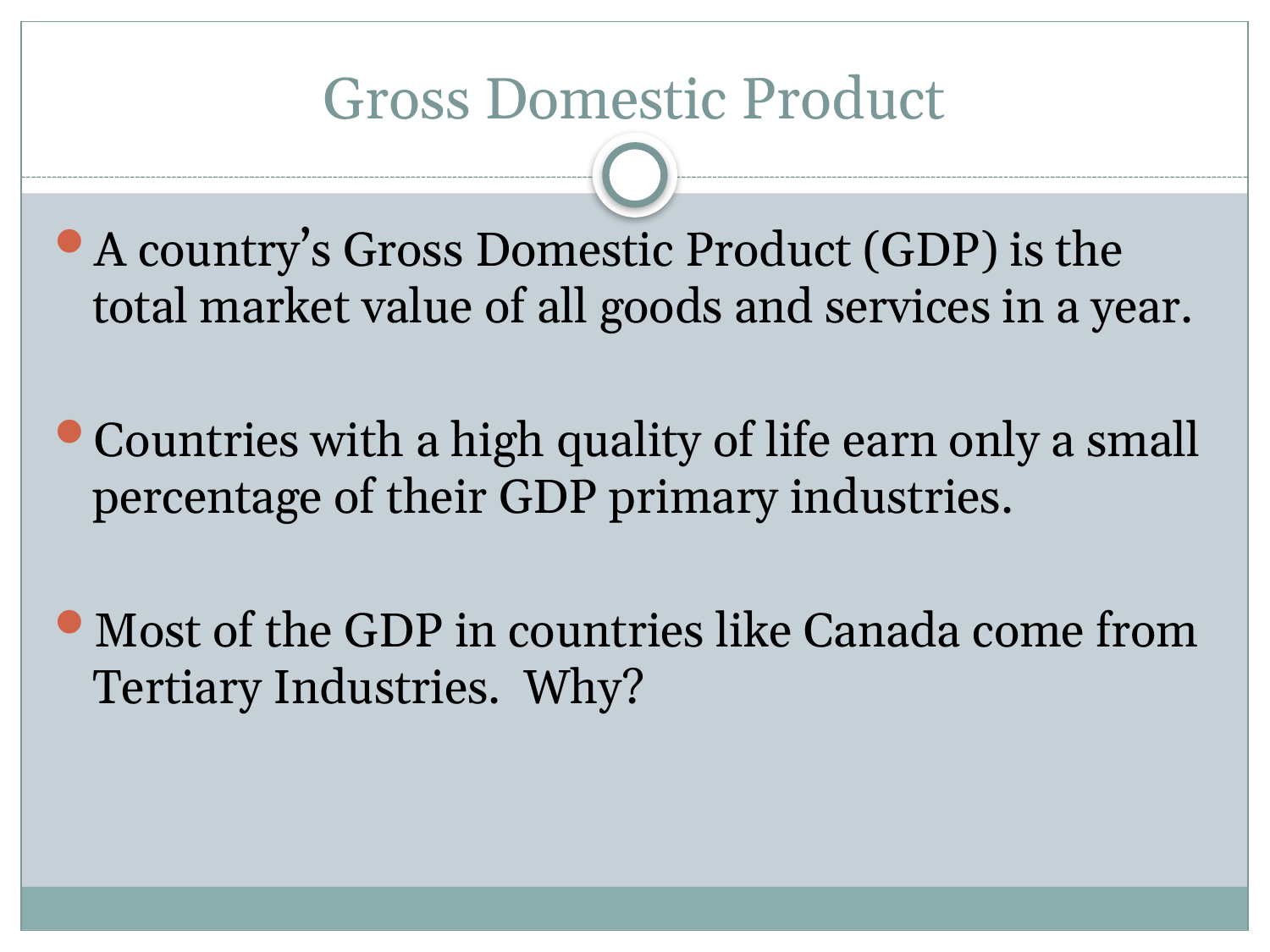

# Gross Domestic Product
A country’s Gross Domestic Product (GDP) is the total market value of all goods and services in a year.

Countries with a high quality of life earn only a small percentage of their GDP primary industries.

Most of the GDP in countries like Canada come from Tertiary Industries.  Why?